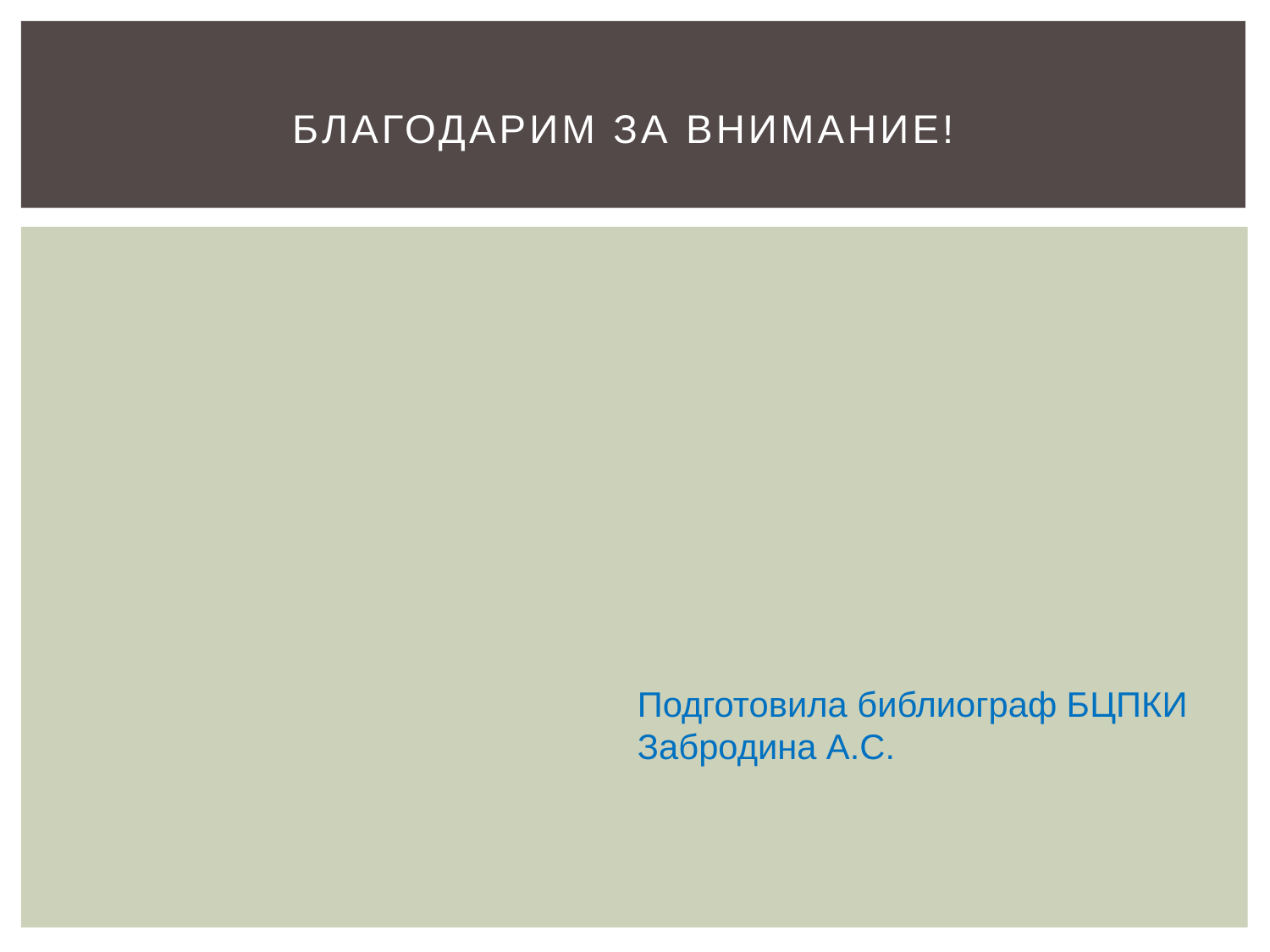

# Благодарим за внимание!
Подготовила библиограф БЦПКИ
Забродина А.С.